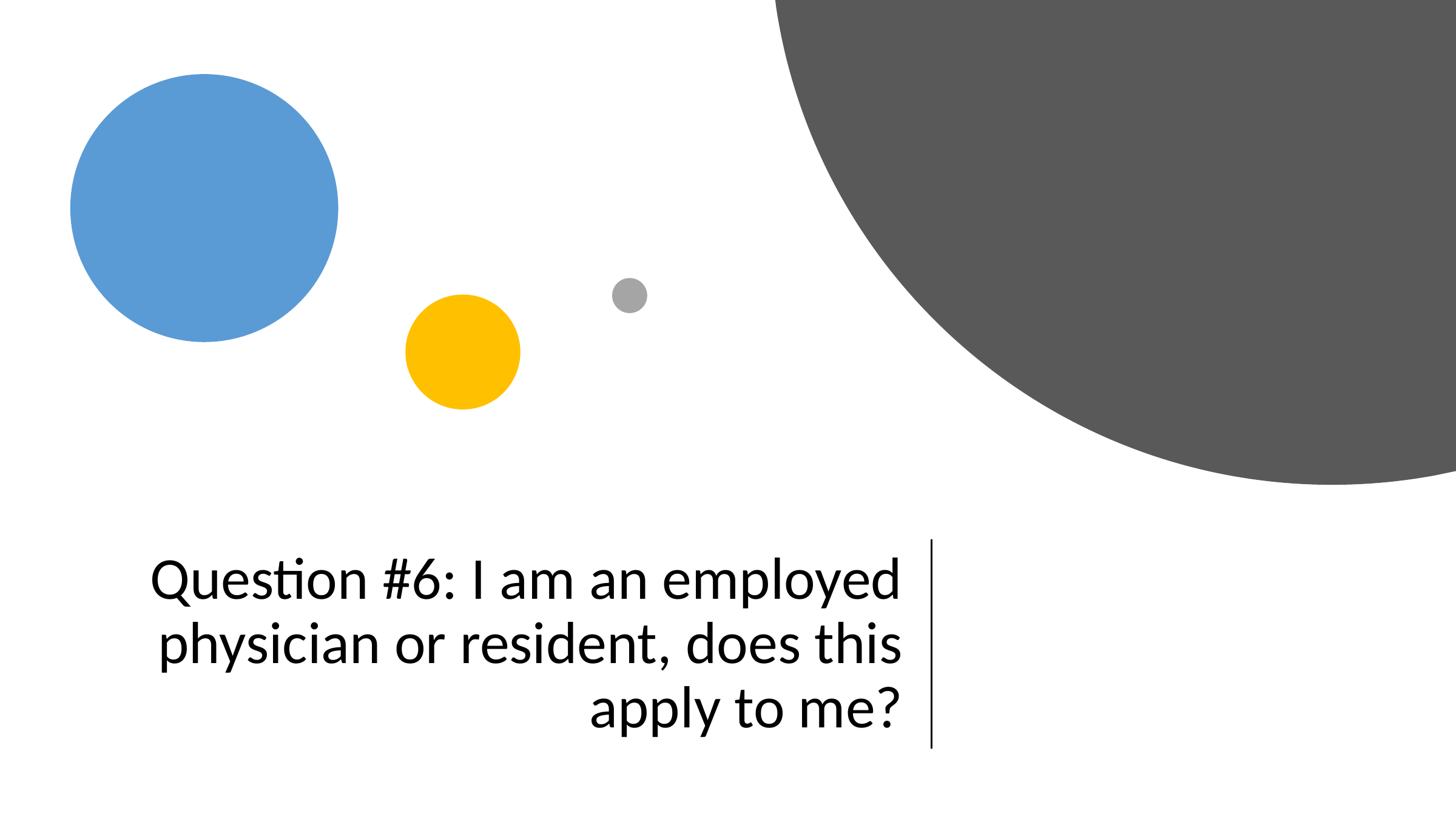

Question #6: I am an employed physician or resident, does this apply to me?